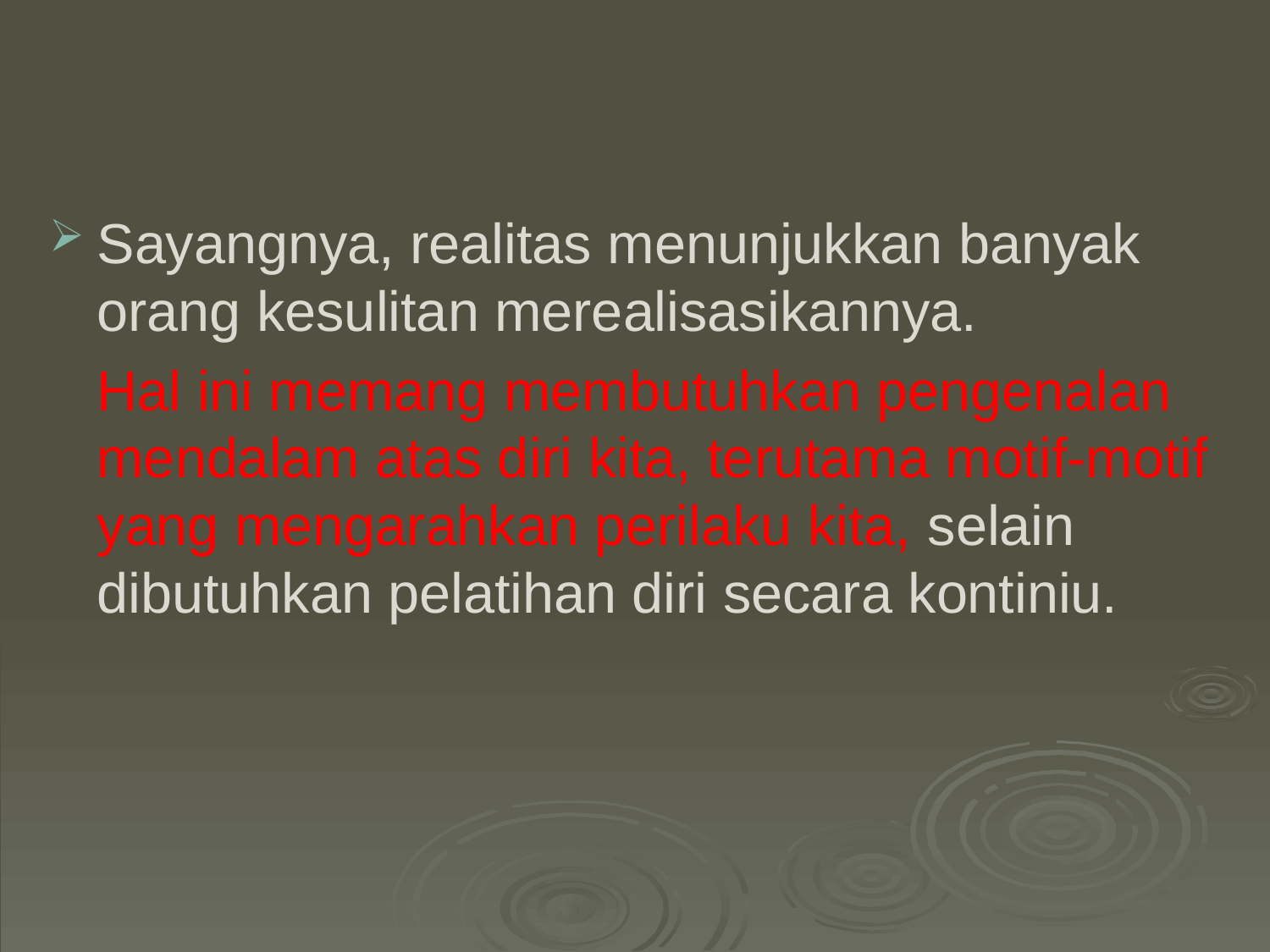

Sayangnya, realitas menunjukkan banyak orang kesulitan merealisasikannya.
	Hal ini memang membutuhkan pengenalan mendalam atas diri kita, terutama motif-motif yang mengarahkan perilaku kita, selain dibutuhkan pelatihan diri secara kontiniu.